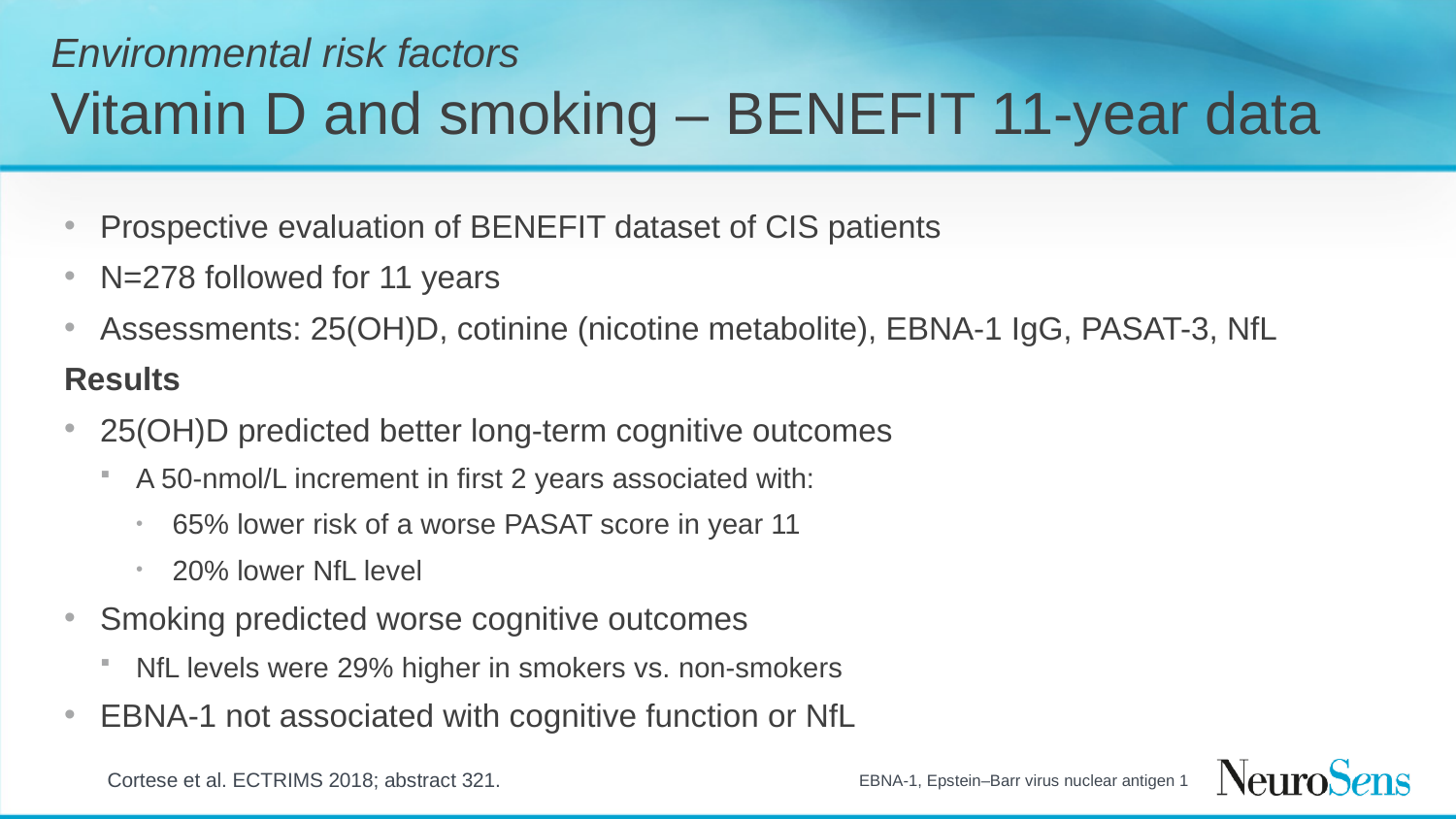

# Environmental risk factors Vitamin D and smoking – BENEFIT 11-year data
Prospective evaluation of BENEFIT dataset of CIS patients
N=278 followed for 11 years
Assessments: 25(OH)D, cotinine (nicotine metabolite), EBNA-1 IgG, PASAT-3, NfL
Results
25(OH)D predicted better long-term cognitive outcomes
A 50-nmol/L increment in first 2 years associated with:
65% lower risk of a worse PASAT score in year 11
20% lower NfL level
Smoking predicted worse cognitive outcomes
NfL levels were 29% higher in smokers vs. non-smokers
EBNA-1 not associated with cognitive function or NfL

Cortese et al. ECTRIMS 2018; abstract 321.
EBNA-1, Epstein–Barr virus nuclear antigen 1
14